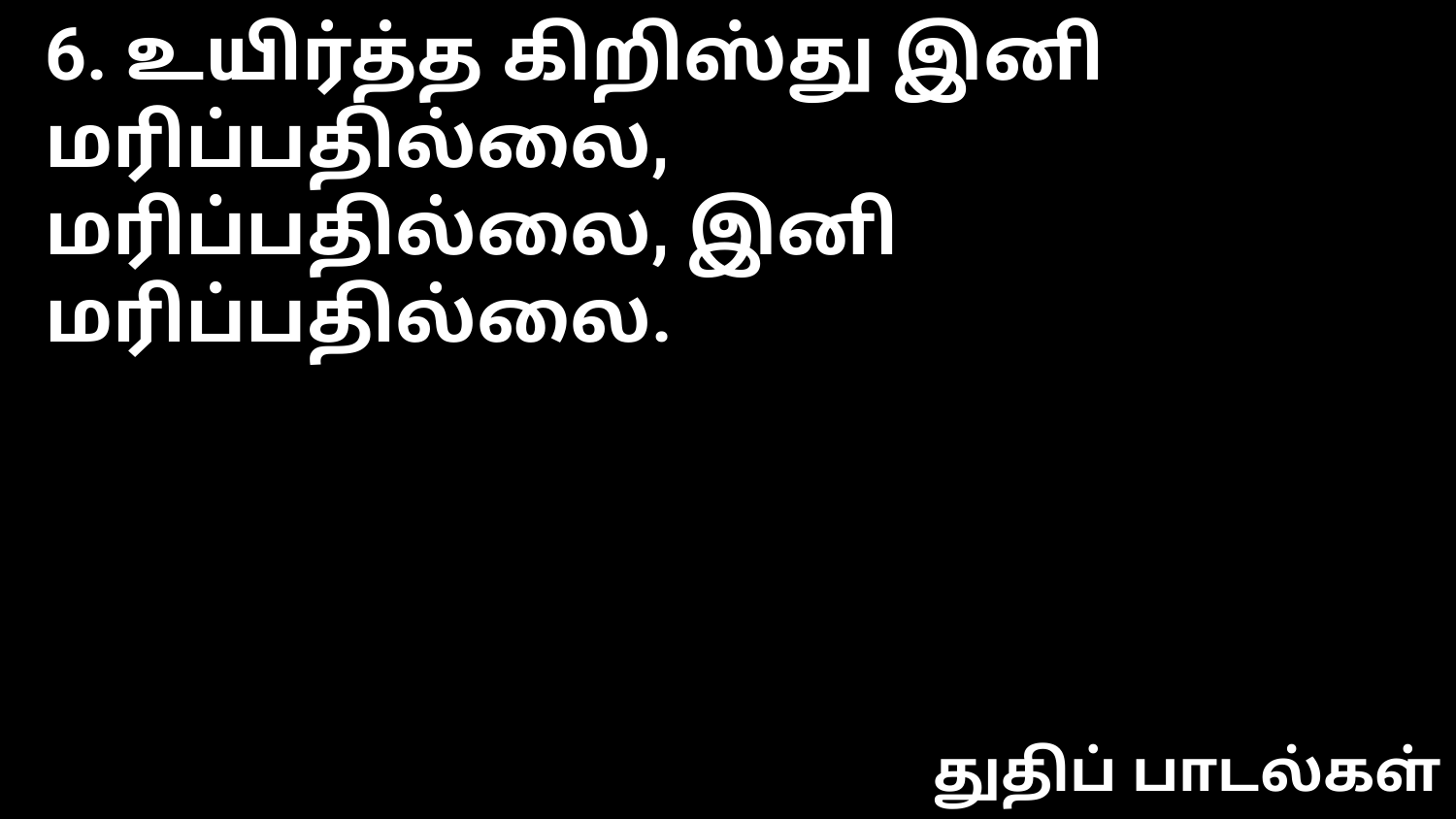

6. உயிர்த்த கிறிஸ்து இனி மரிப்பதில்லை,
மரிப்பதில்லை, இனி மரிப்பதில்லை.

துதிப் பாடல்கள்